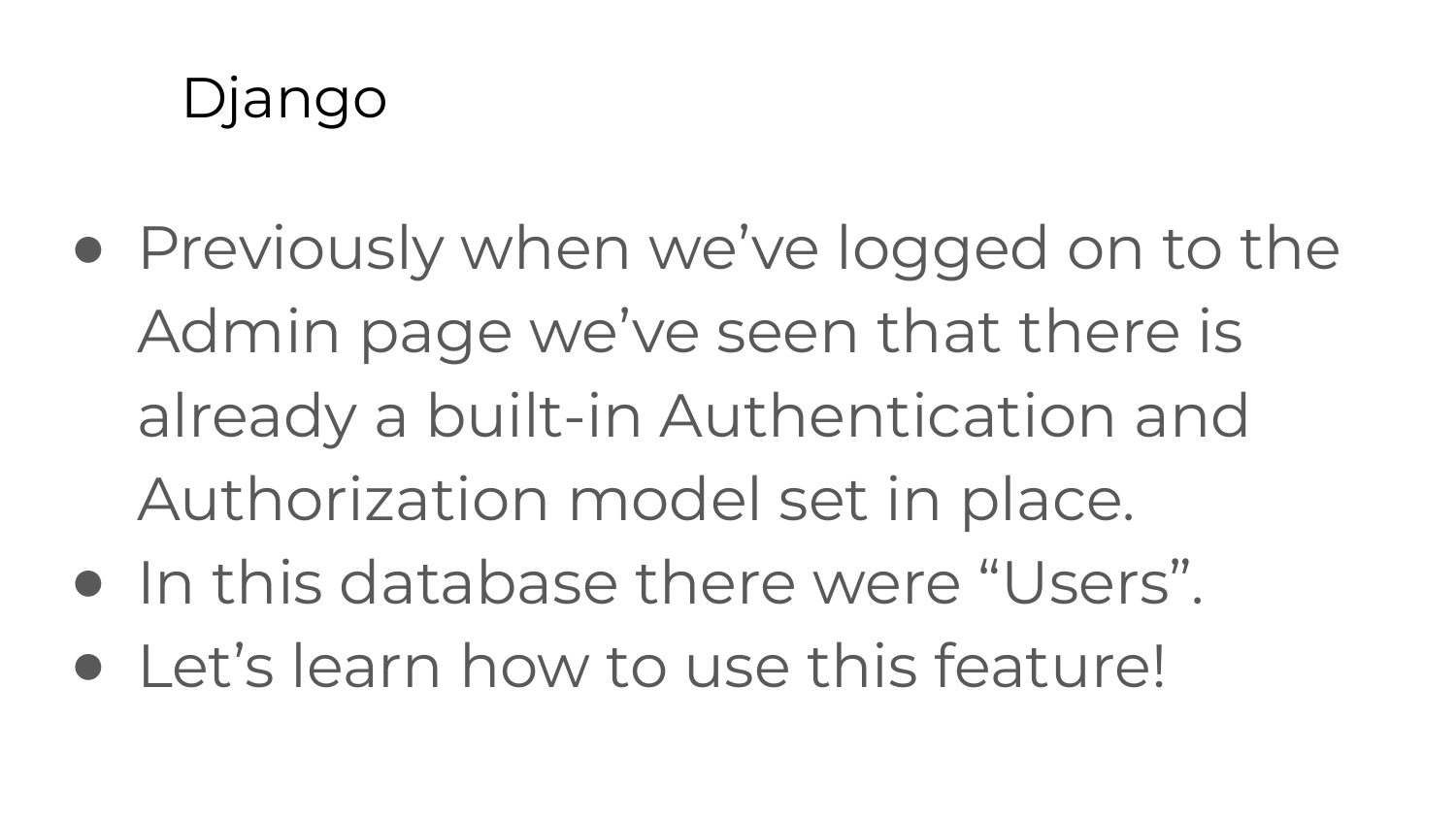

# Django
Previously when we’ve logged on to the Admin page we’ve seen that there is already a built-in Authentication and Authorization model set in place.
In this database there were “Users”.
Let’s learn how to use this feature!